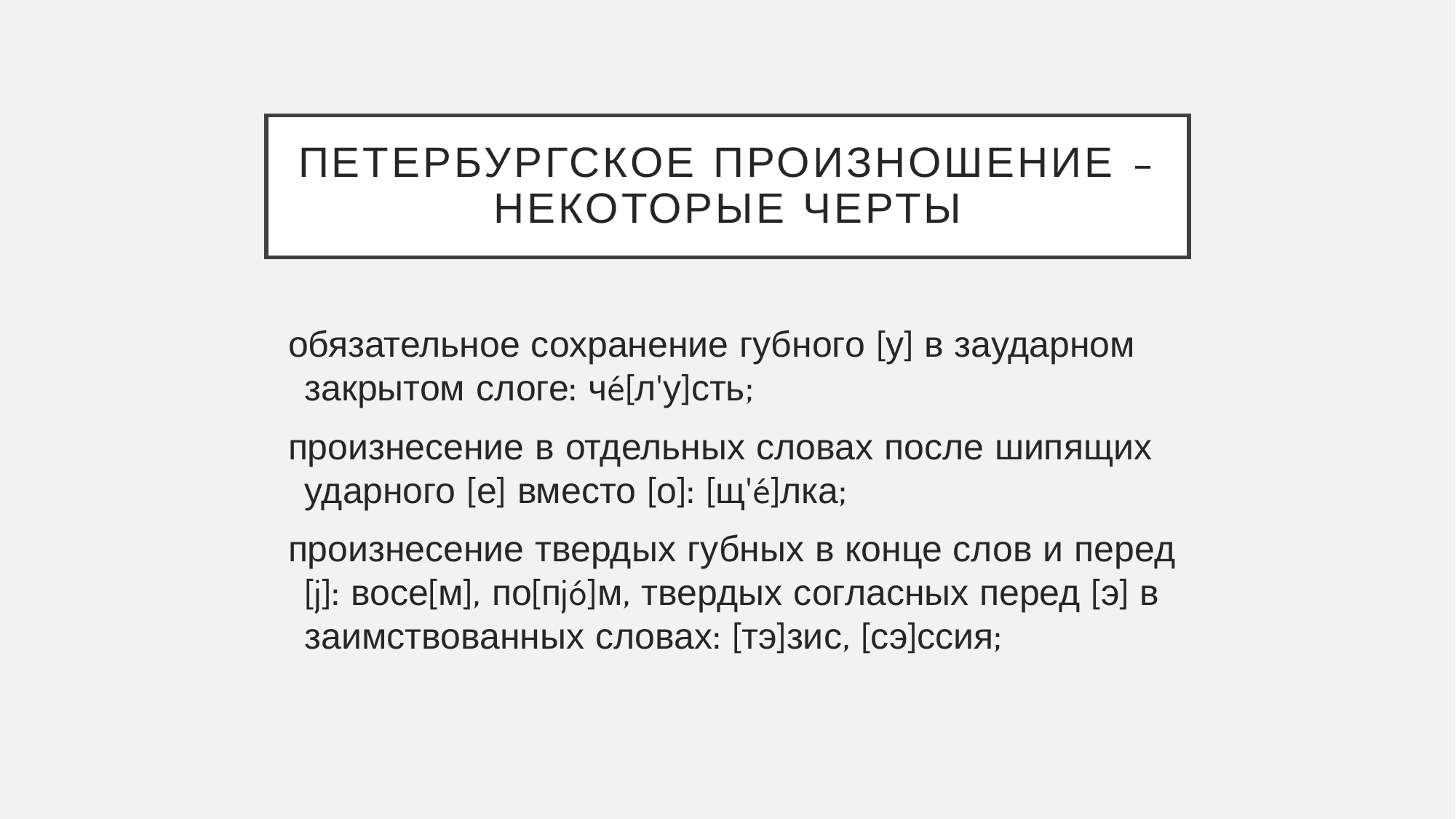

# петербургское произношение – некоторые черты
 обязательное сохранение губного [у] в заударном закрытом слоге: чé[л'у]сть;
 произнесение в отдельных словах после шипящих ударного [е] вместо [о]: [щ'é]лка;
 произнесение твердых губных в конце слов и перед [j]: восе[м], по[пjó]м, твердых согласных перед [э] в заимствованных словах: [тэ]зис, [сэ]ссия;